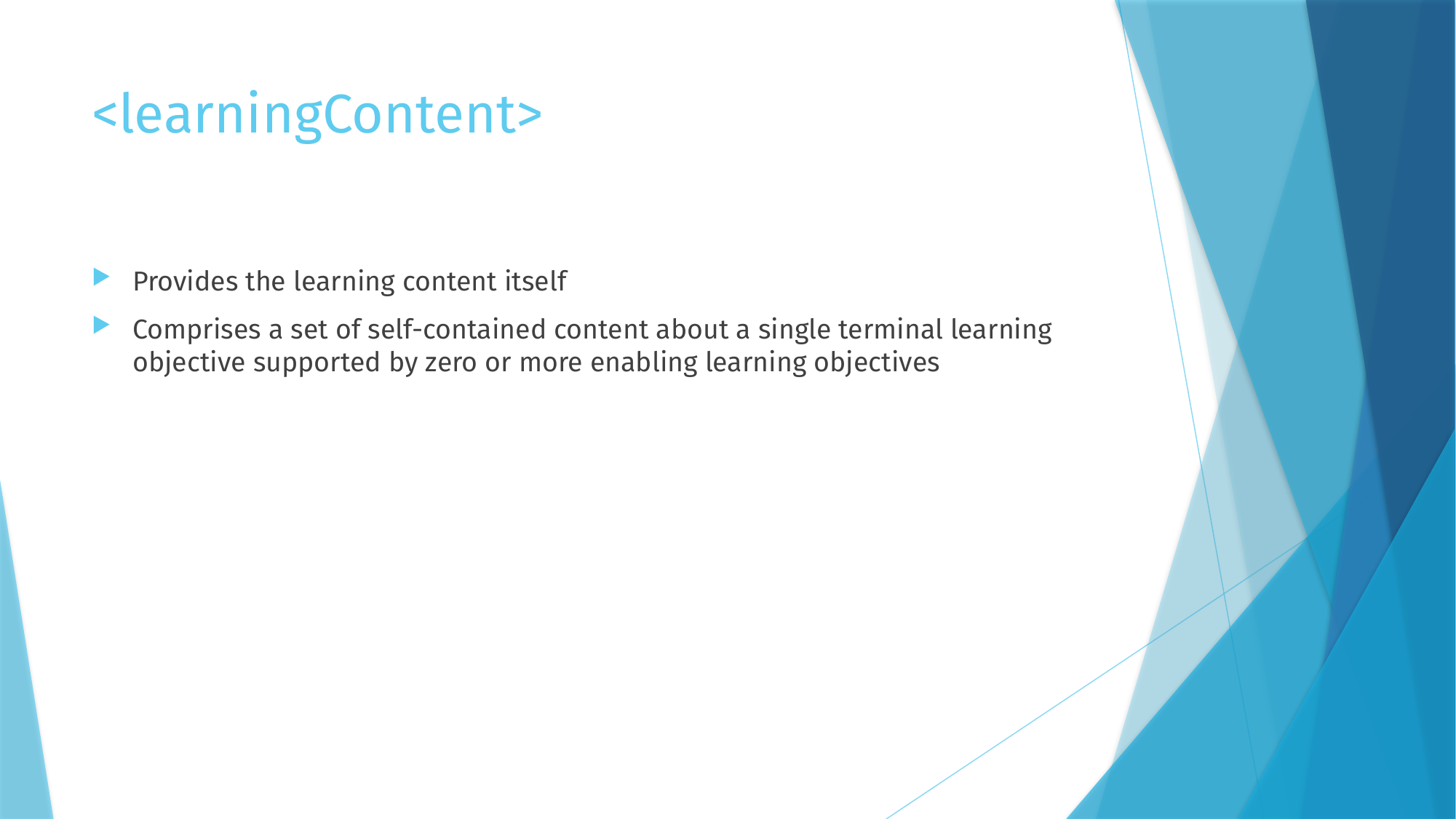

# <learningContent>
Provides the learning content itself
Comprises a set of self-contained content about a single terminal learning objective supported by zero or more enabling learning objectives